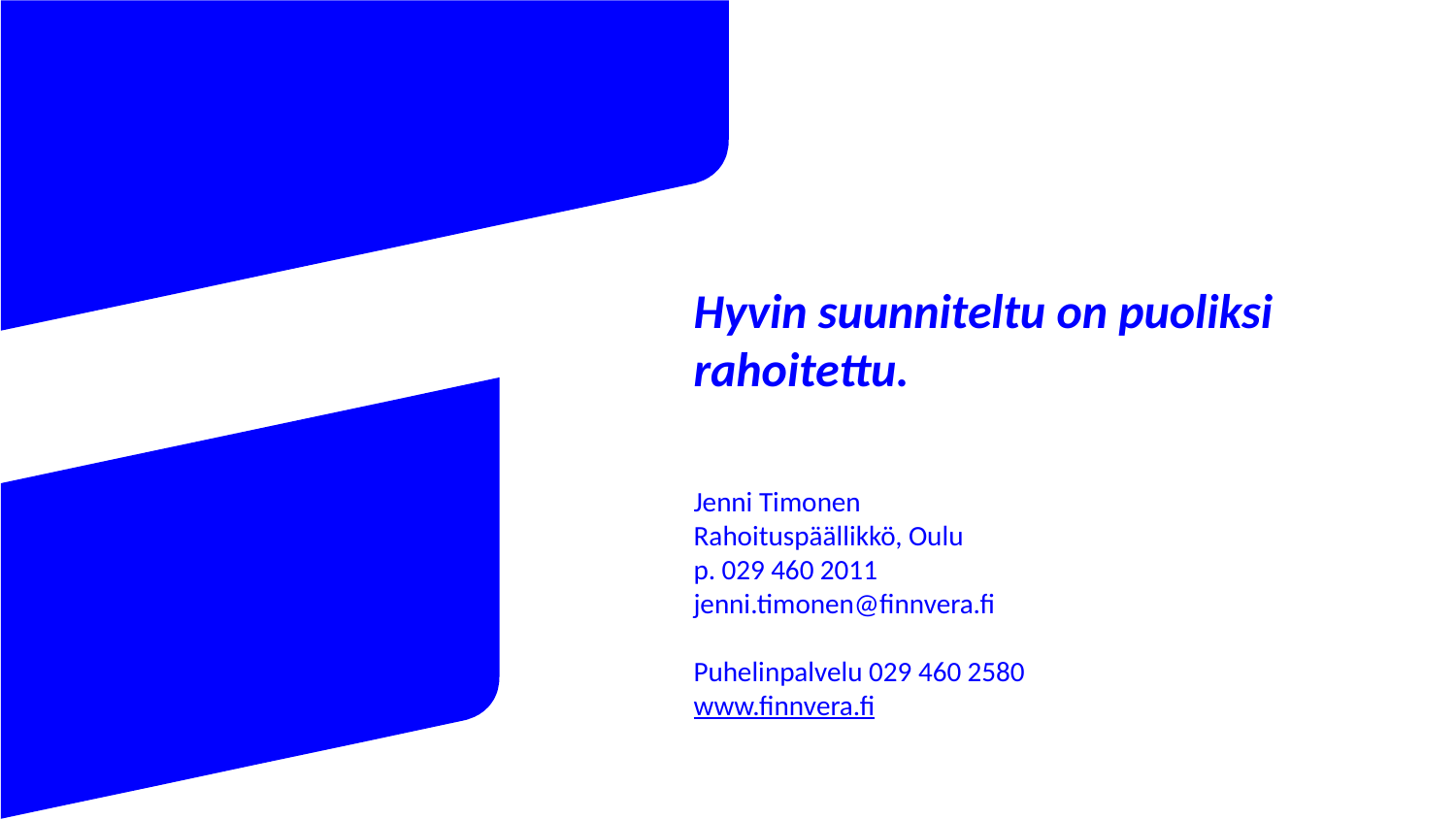

# Hyvin suunniteltu on puoliksi rahoitettu. Jenni Timonen Rahoituspäällikkö, Oulu p. 029 460 2011 jenni.timonen@finnvera.fi Puhelinpalvelu 029 460 2580 www.finnvera.fi